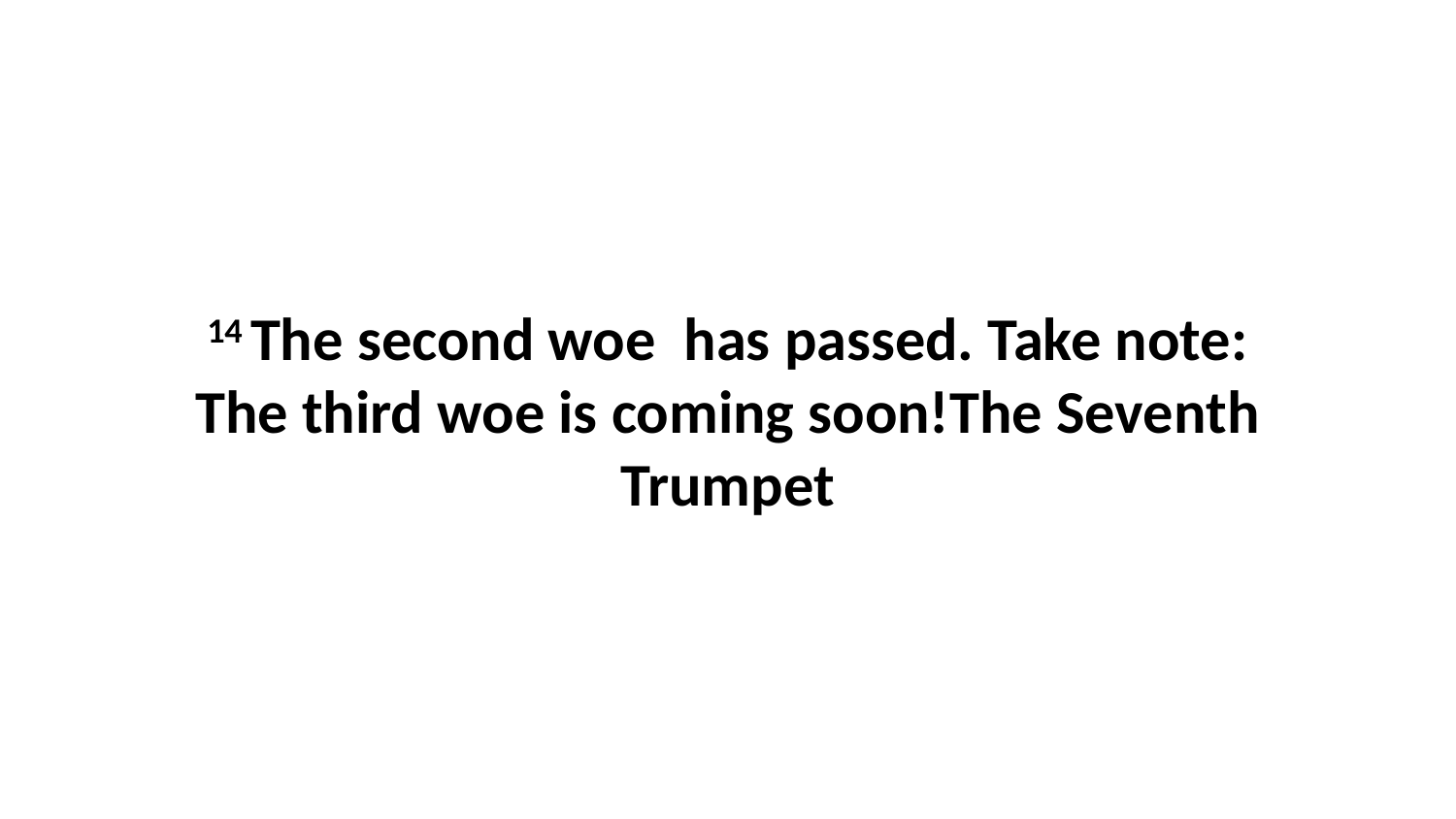

14 The second woe  has passed. Take note: The third woe is coming soon!The Seventh Trumpet